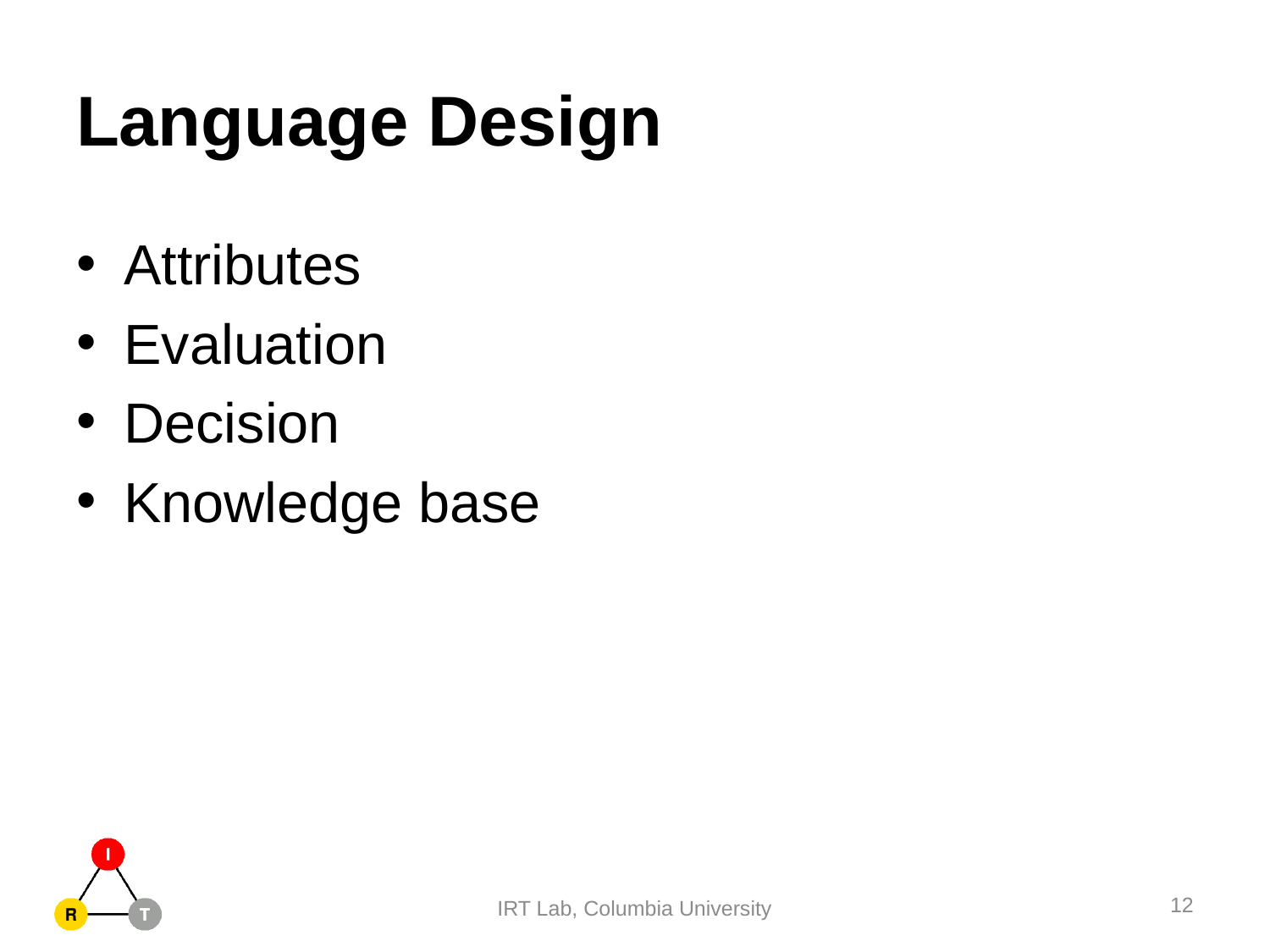

# Language Design
Attributes
Evaluation
Decision
Knowledge base
12
IRT Lab, Columbia University